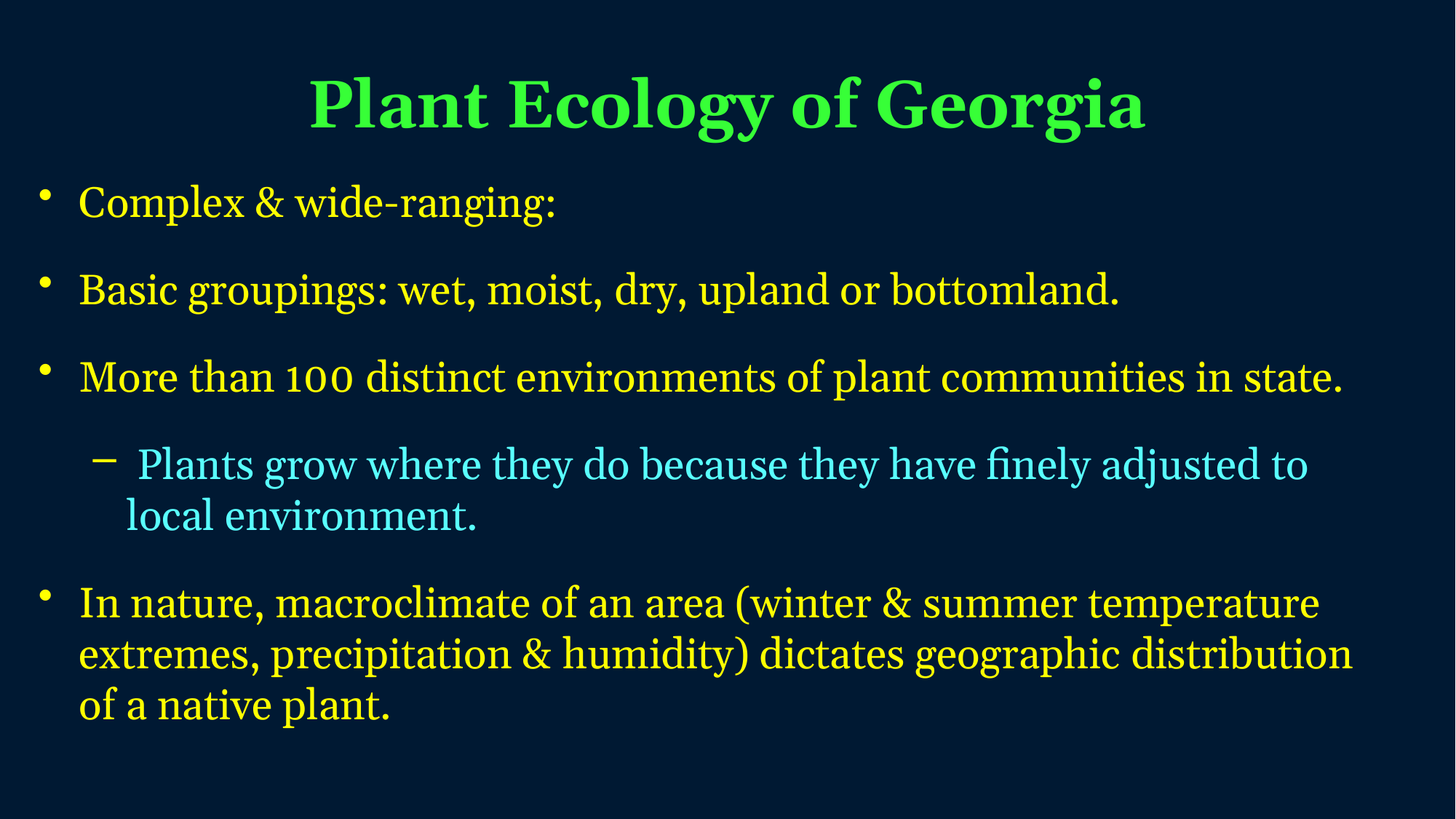

# Plant Ecology of Georgia
Complex & wide-ranging:
Basic groupings: wet, moist, dry, upland or bottomland.
More than 100 distinct environments of plant communities in state.
 Plants grow where they do because they have finely adjusted to local environment.
In nature, macroclimate of an area (winter & summer temperature extremes, precipitation & humidity) dictates geographic distribution of a native plant.